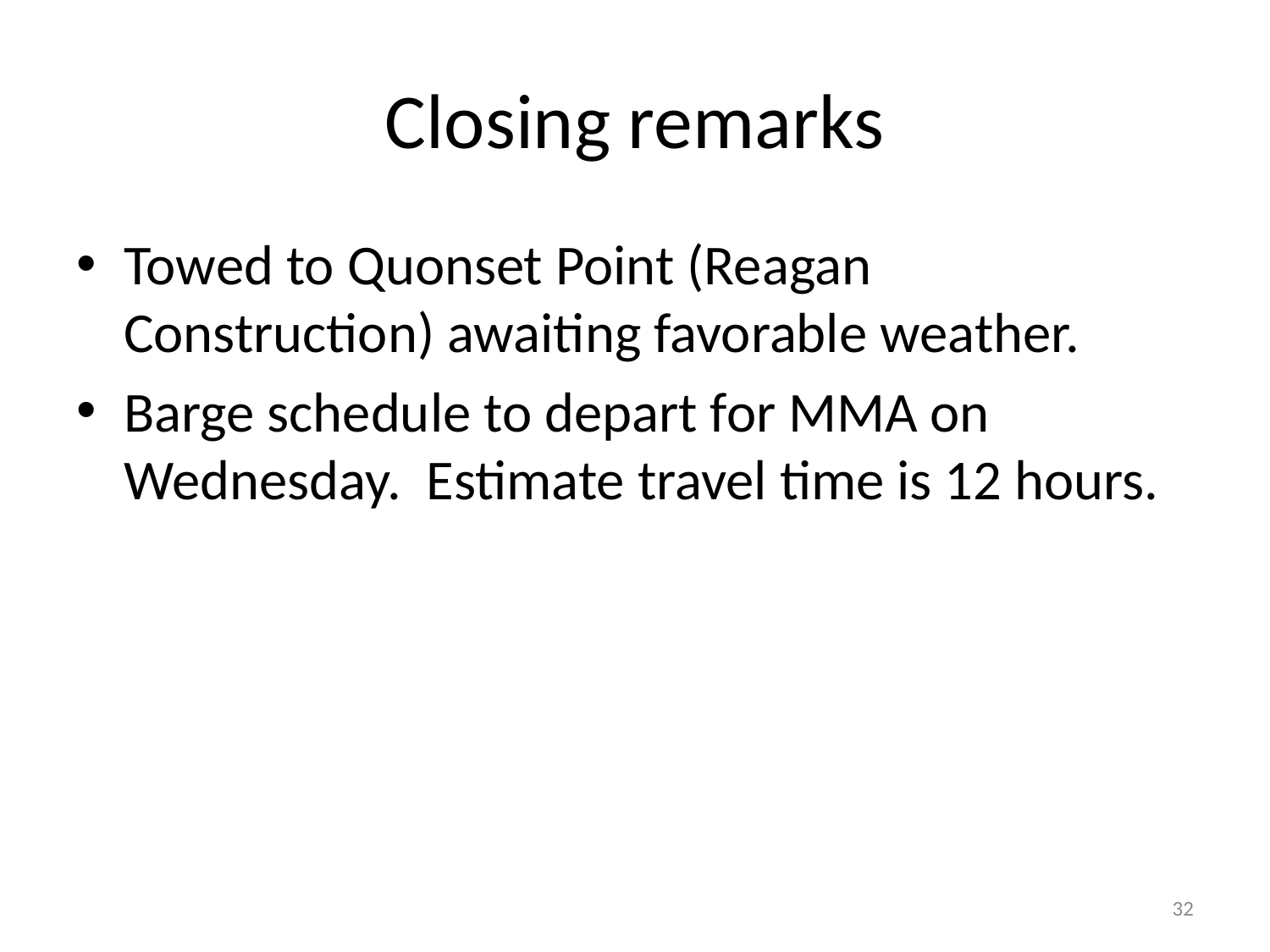

# Closing remarks
Towed to Quonset Point (Reagan Construction) awaiting favorable weather.
Barge schedule to depart for MMA on Wednesday.  Estimate travel time is 12 hours.
32